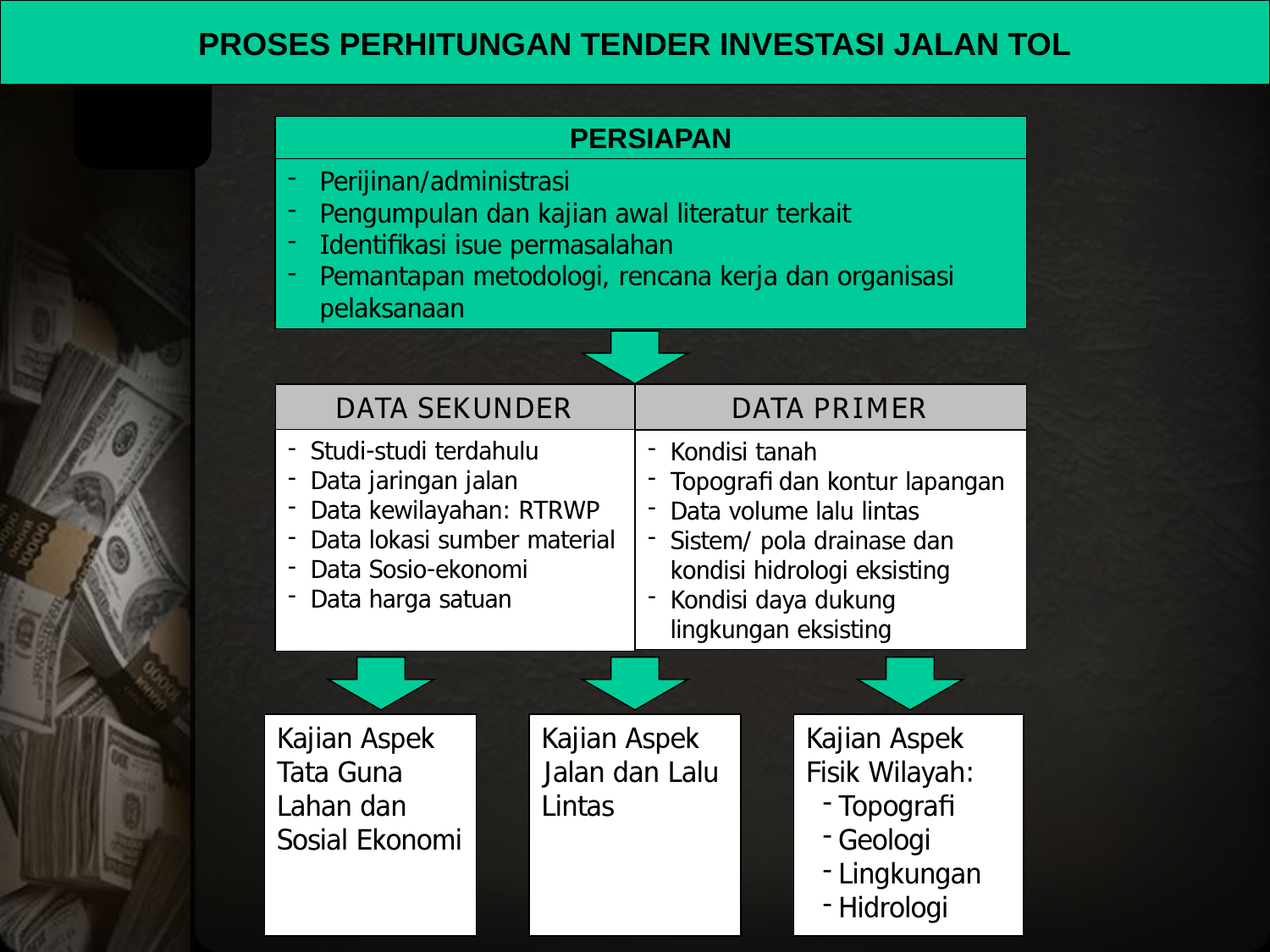

PROSES PERHITUNGAN TENDER INVESTASI JALAN TOL
PERSIAPAN
Perijinan/administrasi
Pengumpulan dan kajian awal literatur terkait
Identifikasi isue permasalahan
Pemantapan metodologi, rencana kerja dan organisasi pelaksanaan

DATA SEKUNDER
DATA PRIMER
Studi-studi terdahulu
Data jaringan jalan
Data kewilayahan: RTRWP
Data lokasi sumber material
Data Sosio-ekonomi
Data harga satuan
Kondisi tanah
Topografi dan kontur lapangan
Data volume lalu lintas
Sistem/ pola drainase dan kondisi hidrologi eksisting
Kondisi daya dukung lingkungan eksisting

Kajian Aspek Tata Guna Lahan dan Sosial Ekonomi
Kajian Aspek Jalan dan Lalu Lintas
Kajian Aspek Fisik Wilayah:
Topografi
Geologi
Lingkungan
Hidrologi